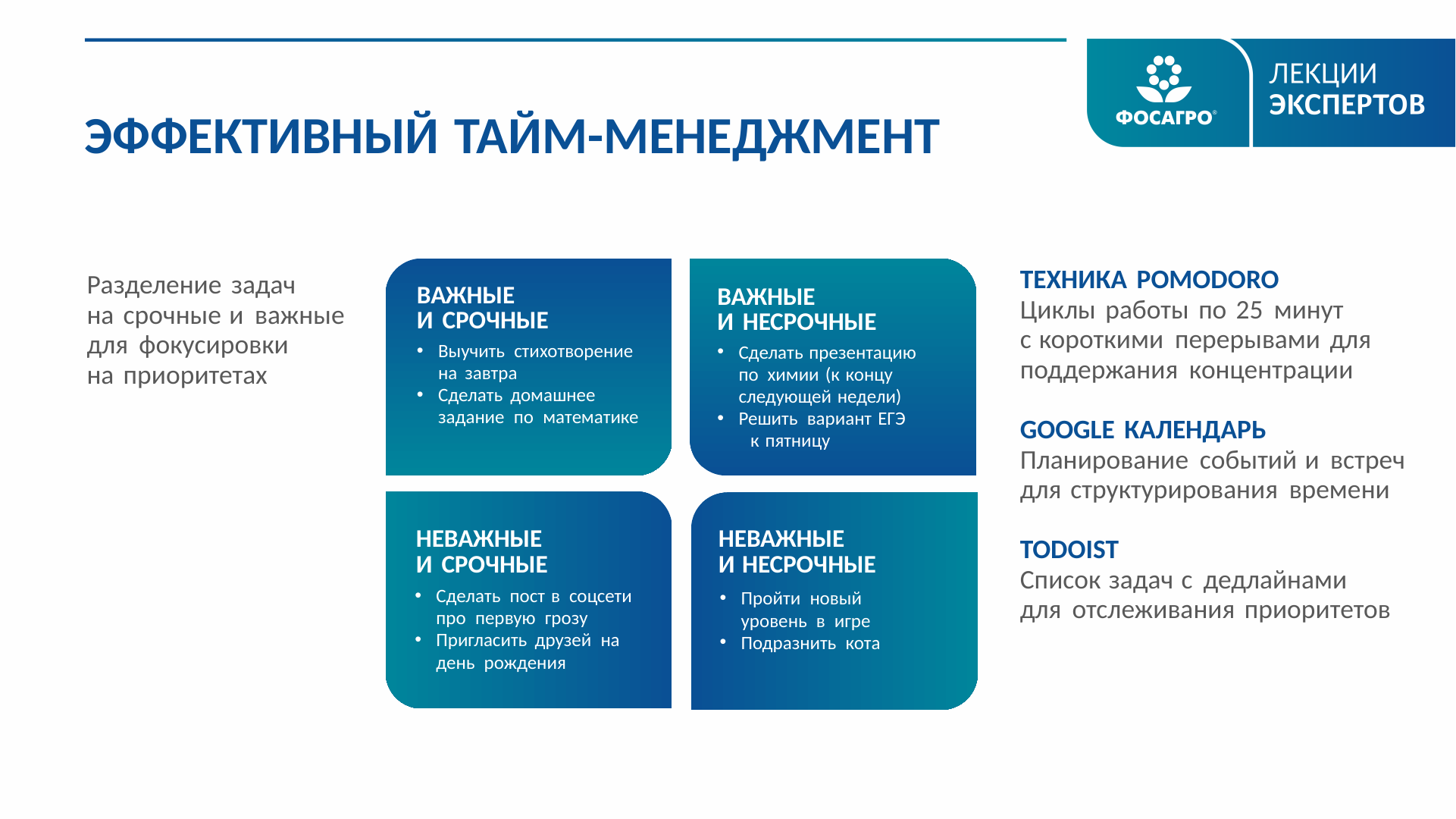

ЭФФЕКТИВНЫЙ ТАЙМ-МЕНЕДЖМЕНТ

ТЕХНИКА POMODORO
Циклы работы по 25 минут
с короткими перерывами для поддержания концентрации

GOOGLE КАЛЕНДАРЬ
Планирование событий и встреч
для структурирования времени

TODOIST
Список задач с дедлайнами
для отслеживания приоритетов
Разделение задач
на срочные и важные
для фокусировки
на приоритетах
ВАЖНЫЕ
И СРОЧНЫЕ
ВАЖНЫЕ
И НЕСРОЧНЫЕ
Выучить стихотворение на завтра
Сделать домашнее задание по математике
Сделать презентацию по химии (к концу следующей недели)
Решить вариант ЕГЭ      к пятницу

НЕВАЖНЫЕ
И СРОЧНЫЕ
НЕВАЖНЫЕ
И НЕСРОЧНЫЕ
Сделать пост в соцсети про первую грозу
Пригласить друзей на день рождения
Пройти новый уровень в игре
Подразнить кота